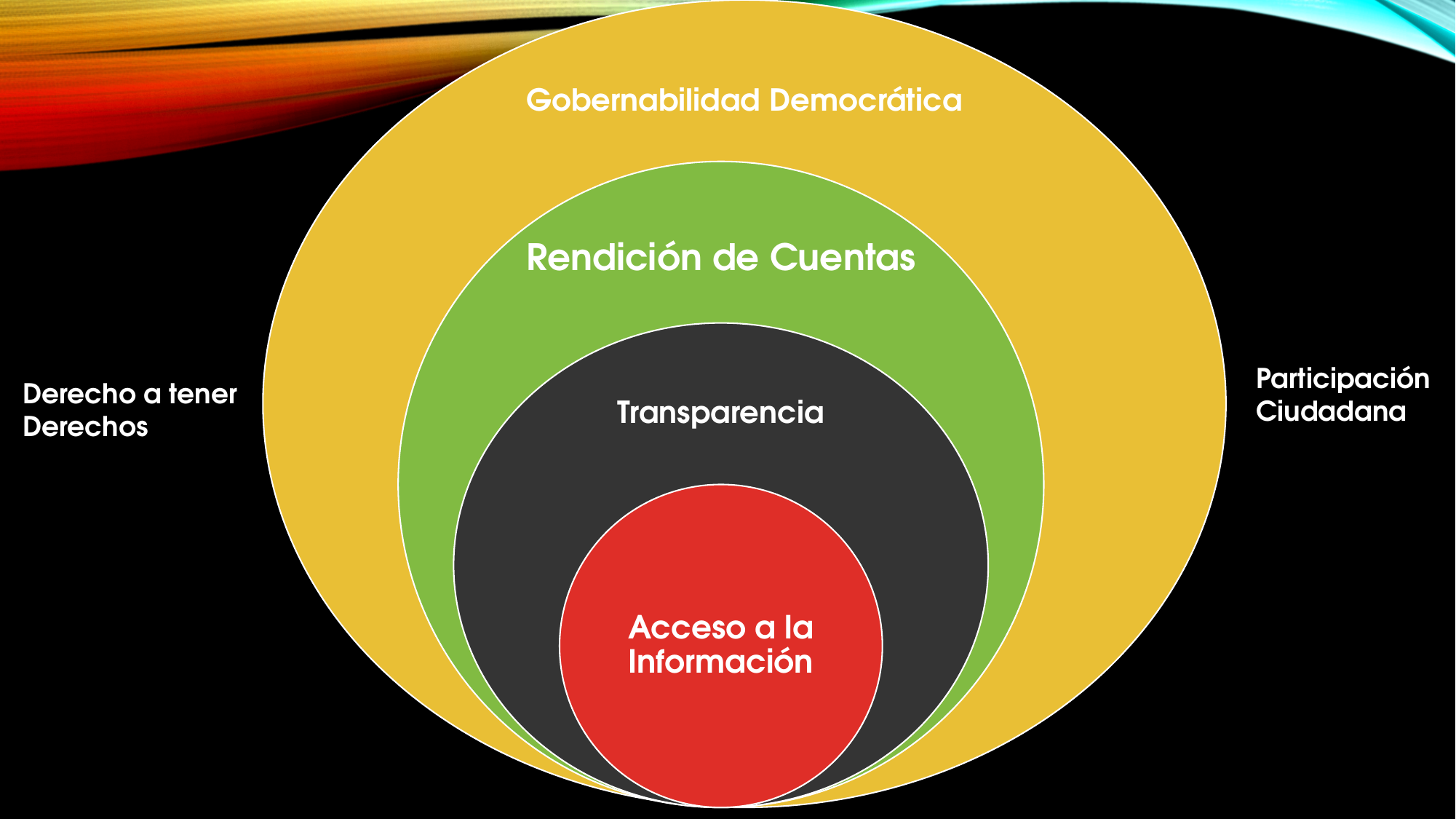

Gobernabilidad Democrática
Rendición de Cuentas
Transparencia
Acceso a la Información
Participación Ciudadana
Derecho a tener Derechos